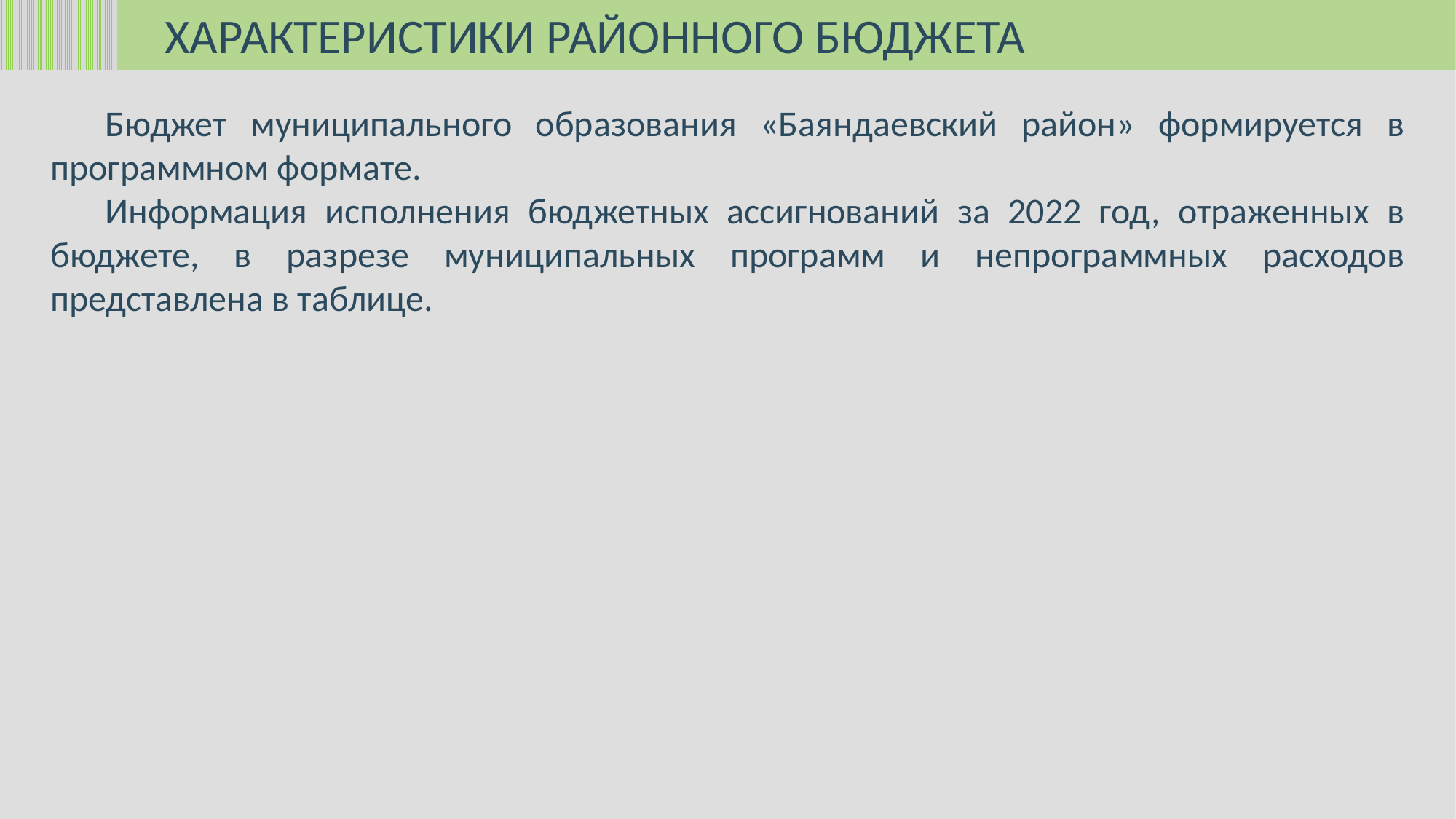

ХАРАКТЕРИСТИКИ РАЙОННОГО БЮДЖЕТА
Бюджет муниципального образования «Баяндаевский район» формируется в программном формате.
Информация исполнения бюджетных ассигнований за 2022 год, отраженных в бюджете, в разрезе муниципальных программ и непрограммных расходов представлена в таблице.